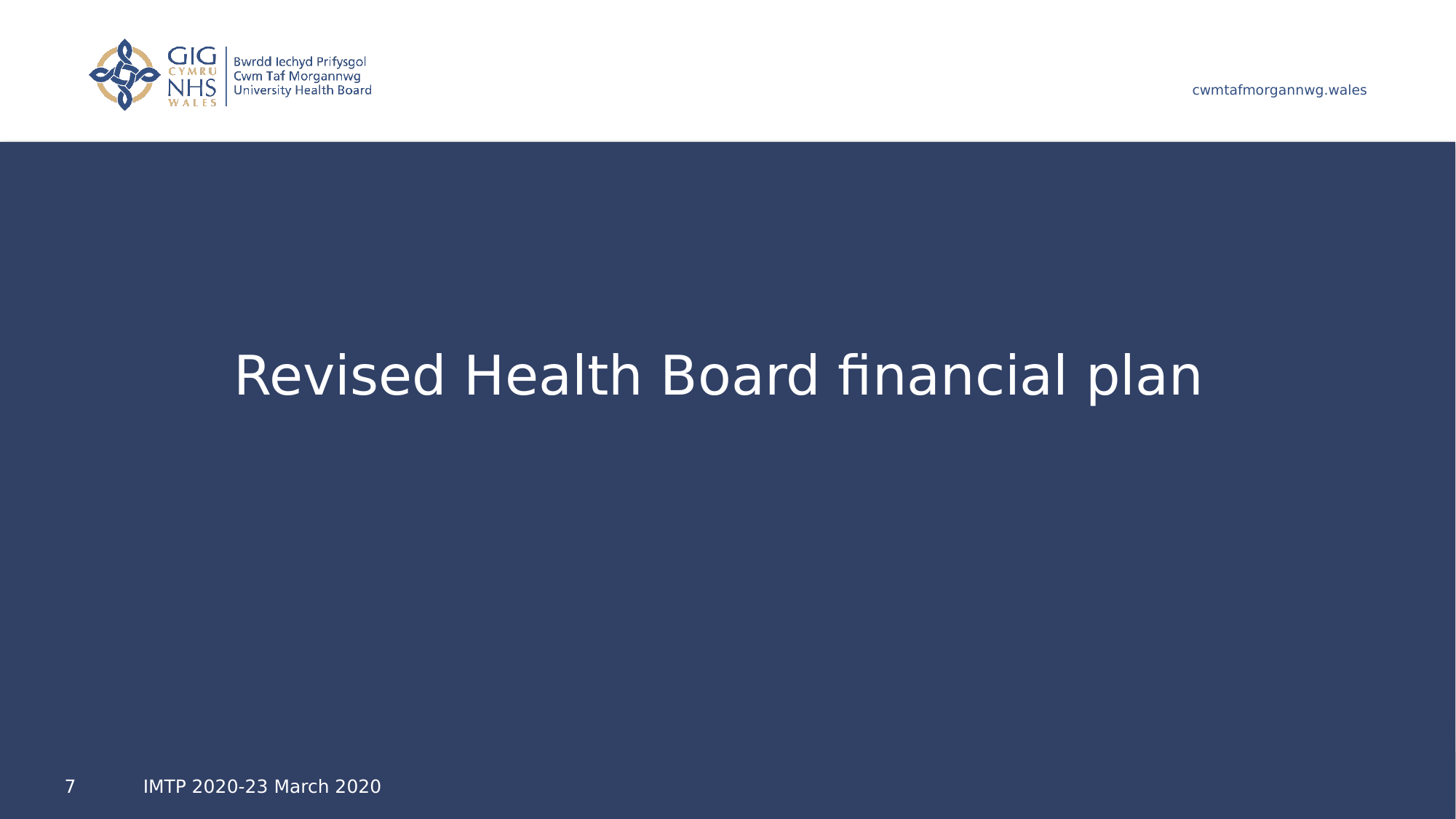

Revised Health Board financial plan
7
IMTP 2020-23 March 2020